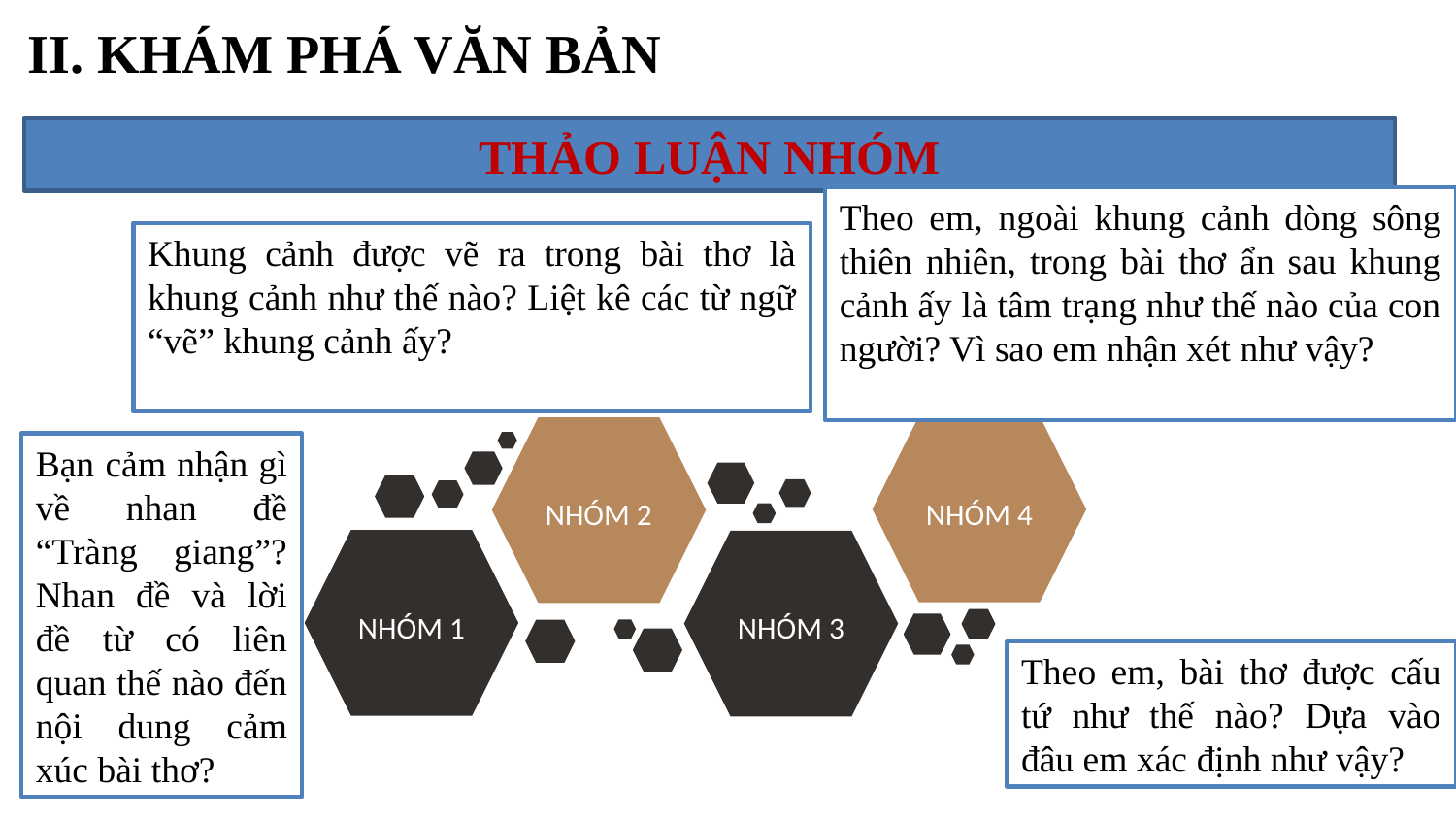

II. KHÁM PHÁ VĂN BẢN
THẢO LUẬN NHÓM
Theo em, ngoài khung cảnh dòng sông thiên nhiên, trong bài thơ ẩn sau khung cảnh ấy là tâm trạng như thế nào của con người? Vì sao em nhận xét như vậy?

Khung cảnh được vẽ ra trong bài thơ là khung cảnh như thế nào? Liệt kê các từ ngữ “vẽ” khung cảnh ấy?

NHÓM 4
NHÓM 2

NHÓM 1
NHÓM 3

Bạn cảm nhận gì về nhan đề “Tràng giang”? Nhan đề và lời đề từ có liên quan thế nào đến nội dung cảm xúc bài thơ?
Theo em, bài thơ được cấu tứ như thế nào? Dựa vào đâu em xác định như vậy?